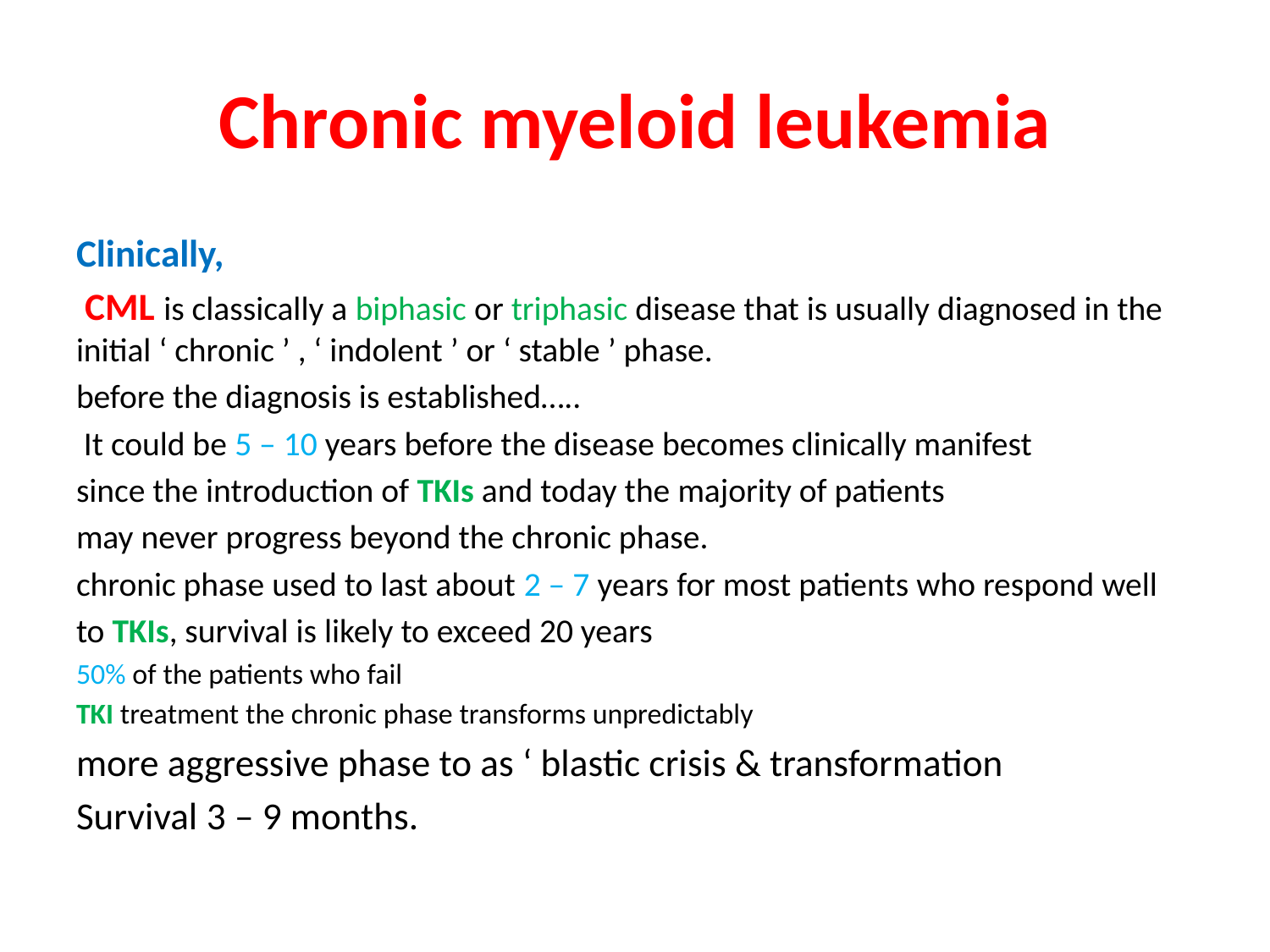

# Chronic myeloid leukemia
Clinically,
 CML is classically a biphasic or triphasic disease that is usually diagnosed in the initial ‘ chronic ’ , ‘ indolent ’ or ‘ stable ’ phase.
before the diagnosis is established…..
 It could be 5 – 10 years before the disease becomes clinically manifest
since the introduction of TKIs and today the majority of patients
may never progress beyond the chronic phase.
chronic phase used to last about 2 – 7 years for most patients who respond well
to TKIs, survival is likely to exceed 20 years
50% of the patients who fail
TKI treatment the chronic phase transforms unpredictably
more aggressive phase to as ‘ blastic crisis & transformation
Survival 3 – 9 months.